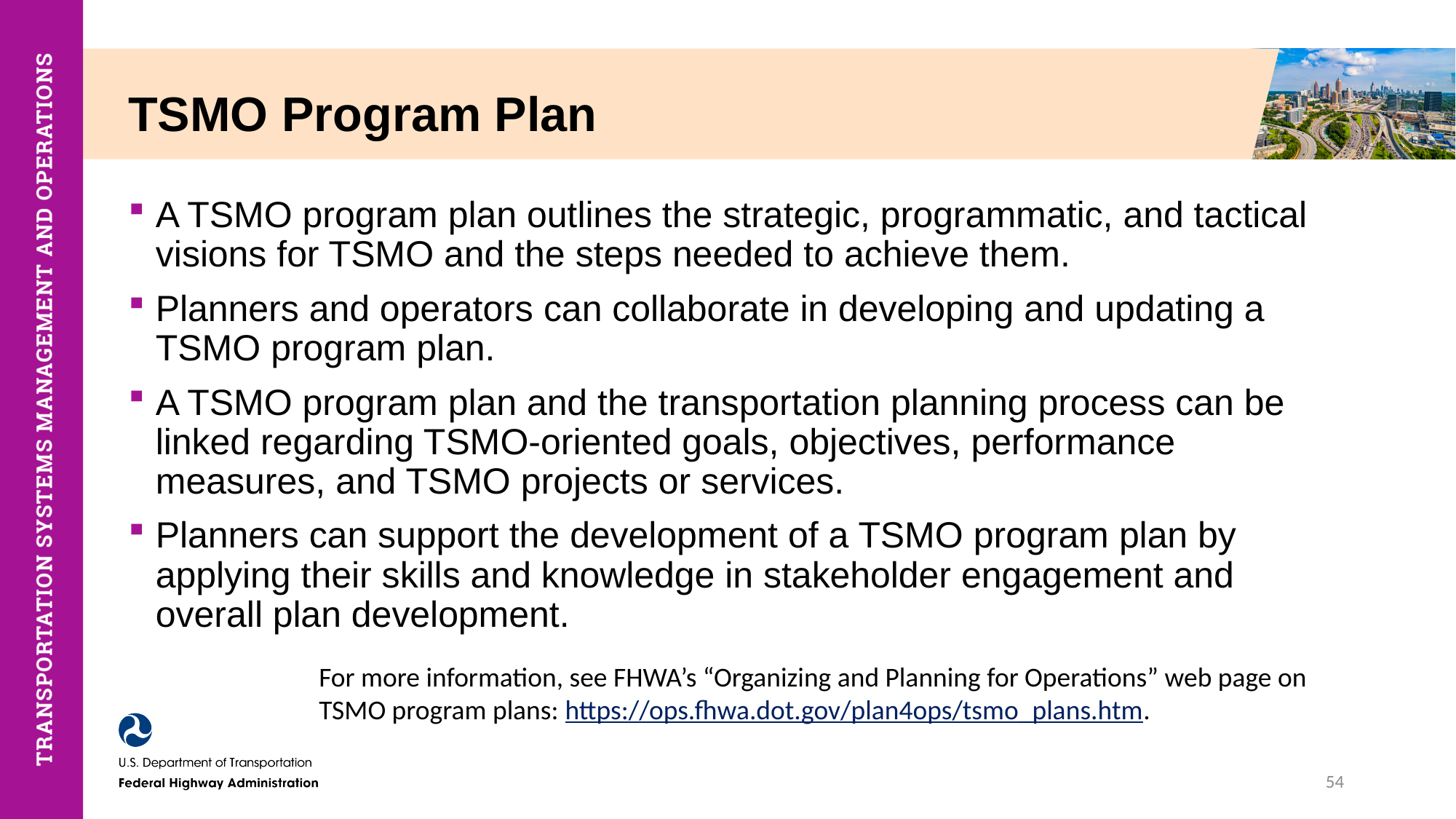

# TSMO Program Plan
A TSMO program plan outlines the strategic, programmatic, and tactical visions for TSMO and the steps needed to achieve them.
Planners and operators can collaborate in developing and updating a TSMO program plan.
A TSMO program plan and the transportation planning process can be linked regarding TSMO-oriented goals, objectives, performance measures, and TSMO projects or services.
Planners can support the development of a TSMO program plan by applying their skills and knowledge in stakeholder engagement and overall plan development.
For more information, see FHWA’s “Organizing and Planning for Operations” web page on  TSMO program plans: https://ops.fhwa.dot.gov/plan4ops/tsmo_plans.htm.
54